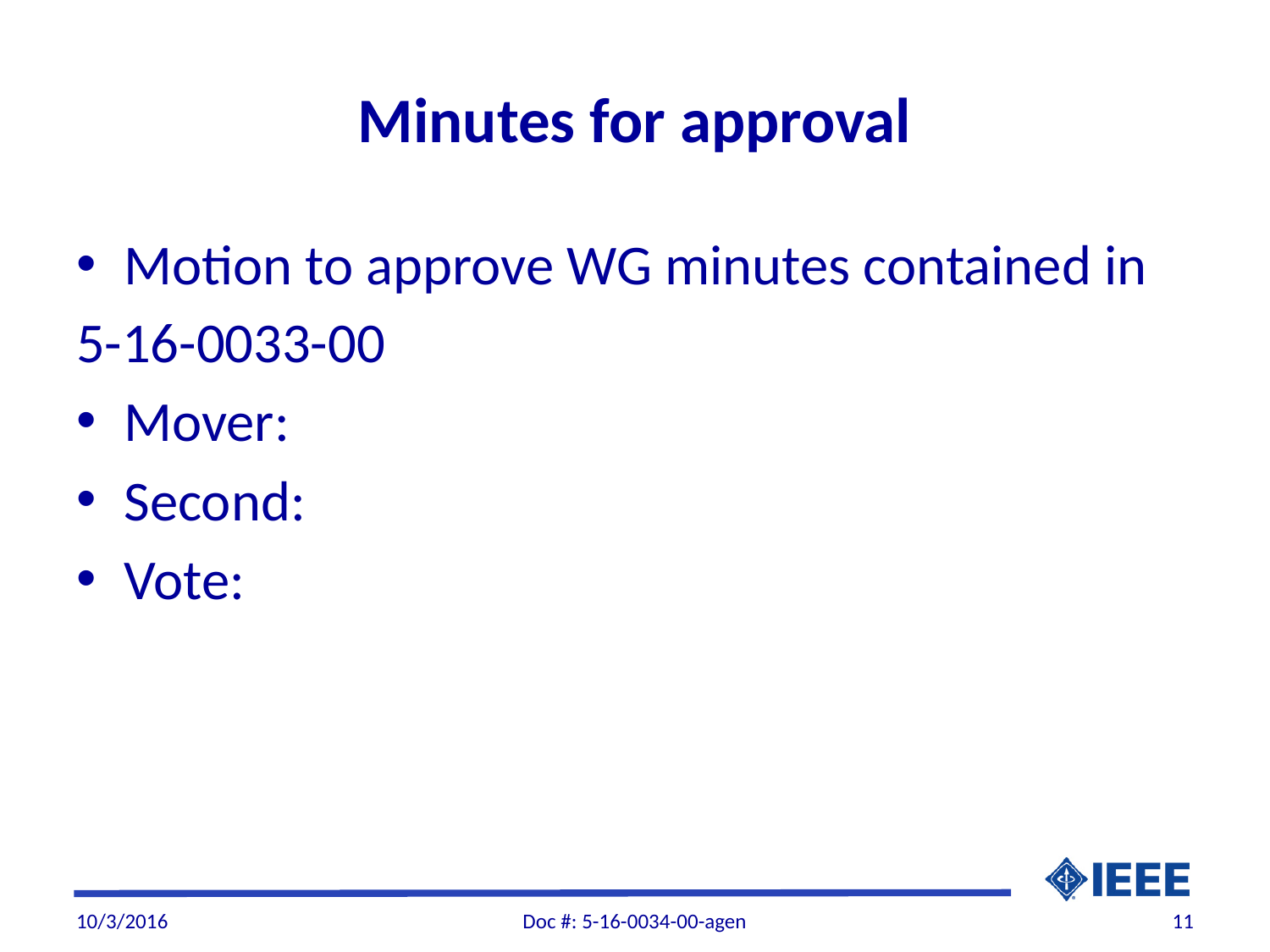

# Minutes for approval
Motion to approve WG minutes contained in
5-16-0033-00
Mover:
Second:
Vote:

10/3/2016
Doc #: 5-16-0034-00-agen
11